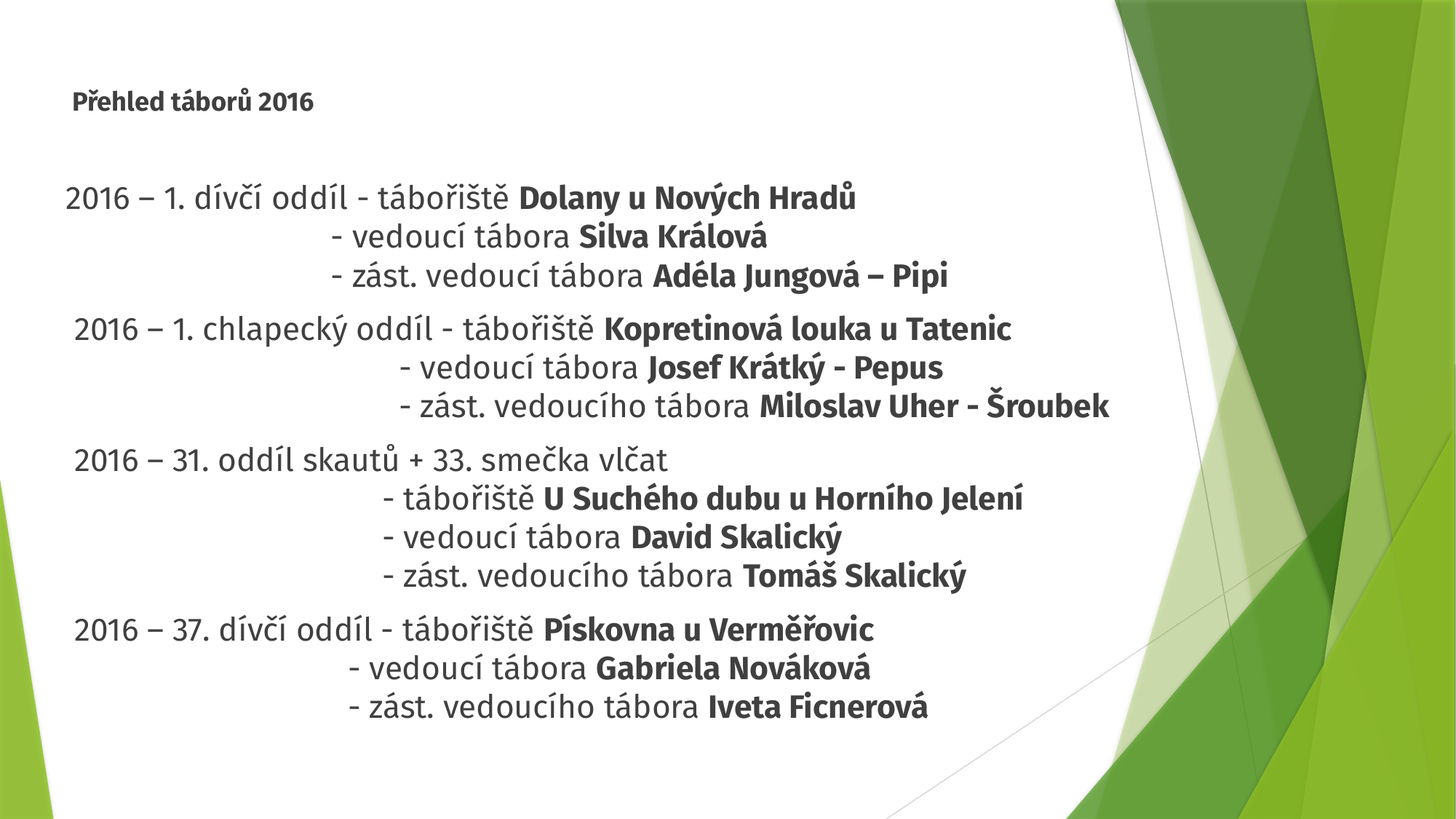

Přehled táborů 2016

2016 – 1. dívčí oddíl - tábořiště Dolany u Nových Hradů
                               - vedoucí tábora Silva Králová
                               - zást. vedoucí tábora Adéla Jungová – Pipi
 2016 – 1. chlapecký oddíl - tábořiště Kopretinová louka u Tatenic
                                       - vedoucí tábora Josef Krátký - Pepus
                                       - zást. vedoucího tábora Miloslav Uher - Šroubek
 2016 – 31. oddíl skautů + 33. smečka vlčat
                                     - tábořiště U Suchého dubu u Horního Jelení
                                     - vedoucí tábora David Skalický
                                     - zást. vedoucího tábora Tomáš Skalický
 2016 – 37. dívčí oddíl - tábořiště Pískovna u Verměřovic
                                 - vedoucí tábora Gabriela Nováková
                                 - zást. vedoucího tábora Iveta Ficnerová